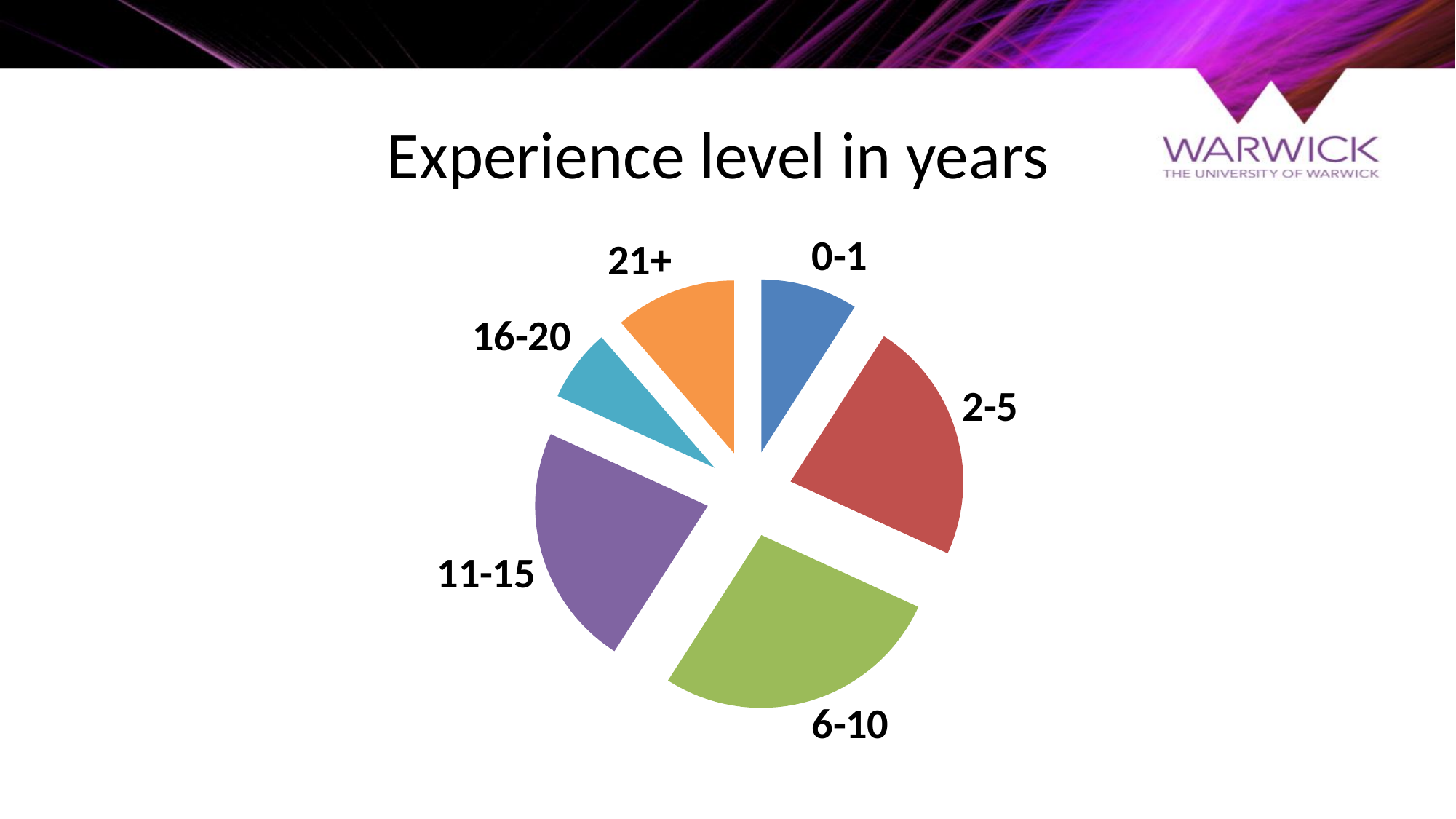

# Experience level in years

### Chart

| Category | no |
|---|---|
| 0-1 | 4.0 |
| 2-5 | 10.0 |
| 6-10 | 12.0 |
| 11-15 | 10.0 |
| 16-20 | 3.0 |
| 21+ | 5.0 |